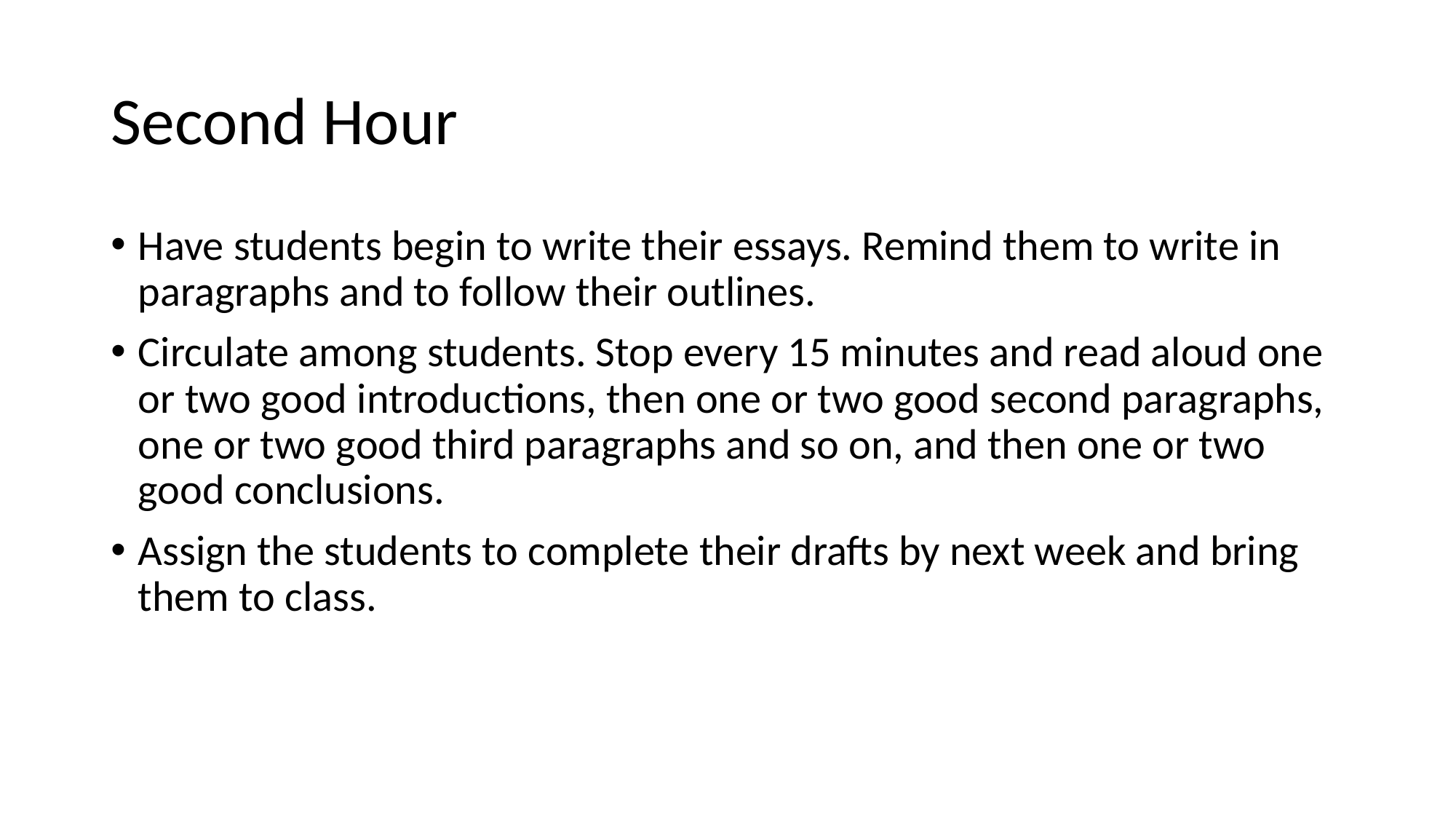

# Second Hour
Have students begin to write their essays. Remind them to write in paragraphs and to follow their outlines.
Circulate among students. Stop every 15 minutes and read aloud one or two good introductions, then one or two good second paragraphs, one or two good third paragraphs and so on, and then one or two good conclusions.
Assign the students to complete their drafts by next week and bring them to class.